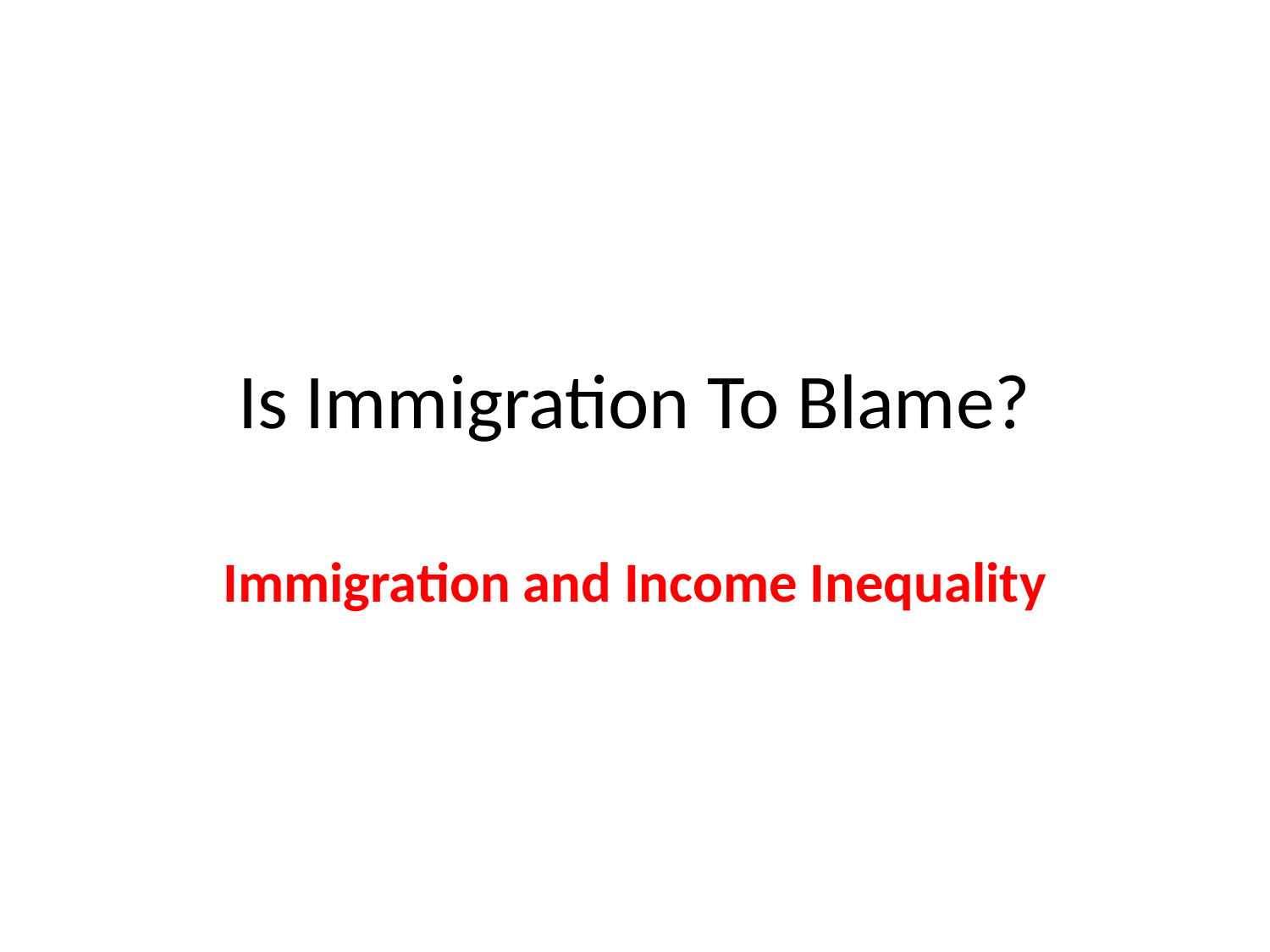

# Is Immigration To Blame?
Immigration and Income Inequality